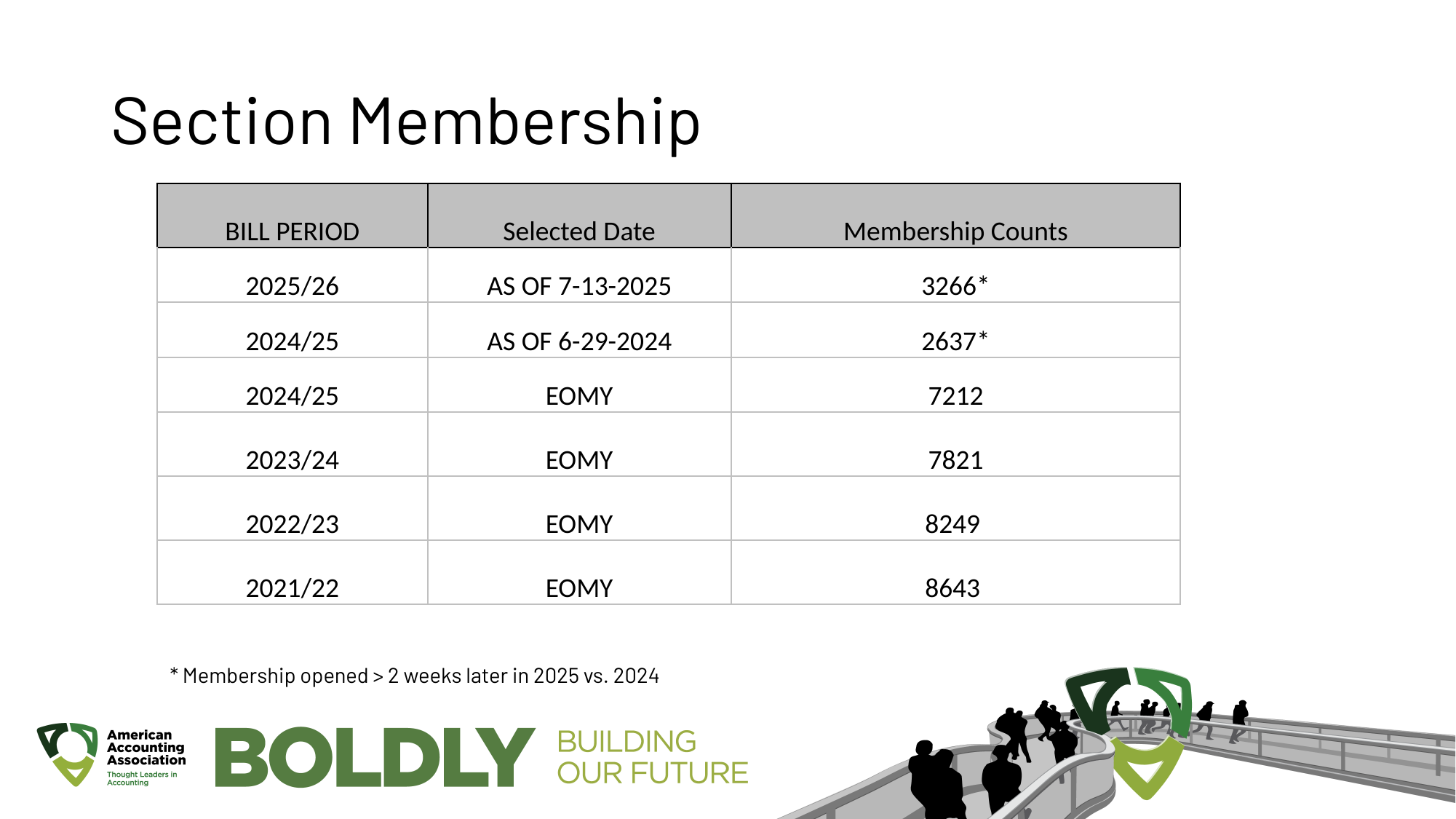

# Section Membership
| BILL PERIOD | Selected Date | Membership Counts |
| --- | --- | --- |
| 2025/26 | AS OF 7-13-2025 | 3266\* |
| 2024/25 | AS OF 6-29-2024 | 2637\* |
| 2024/25 | EOMY | 7212 |
| 2023/24 | EOMY | 7821 |
| 2022/23 | EOMY | 8249 |
| 2021/22 | EOMY | 8643 |
* Membership opened > 2 weeks later in 2025 vs. 2024